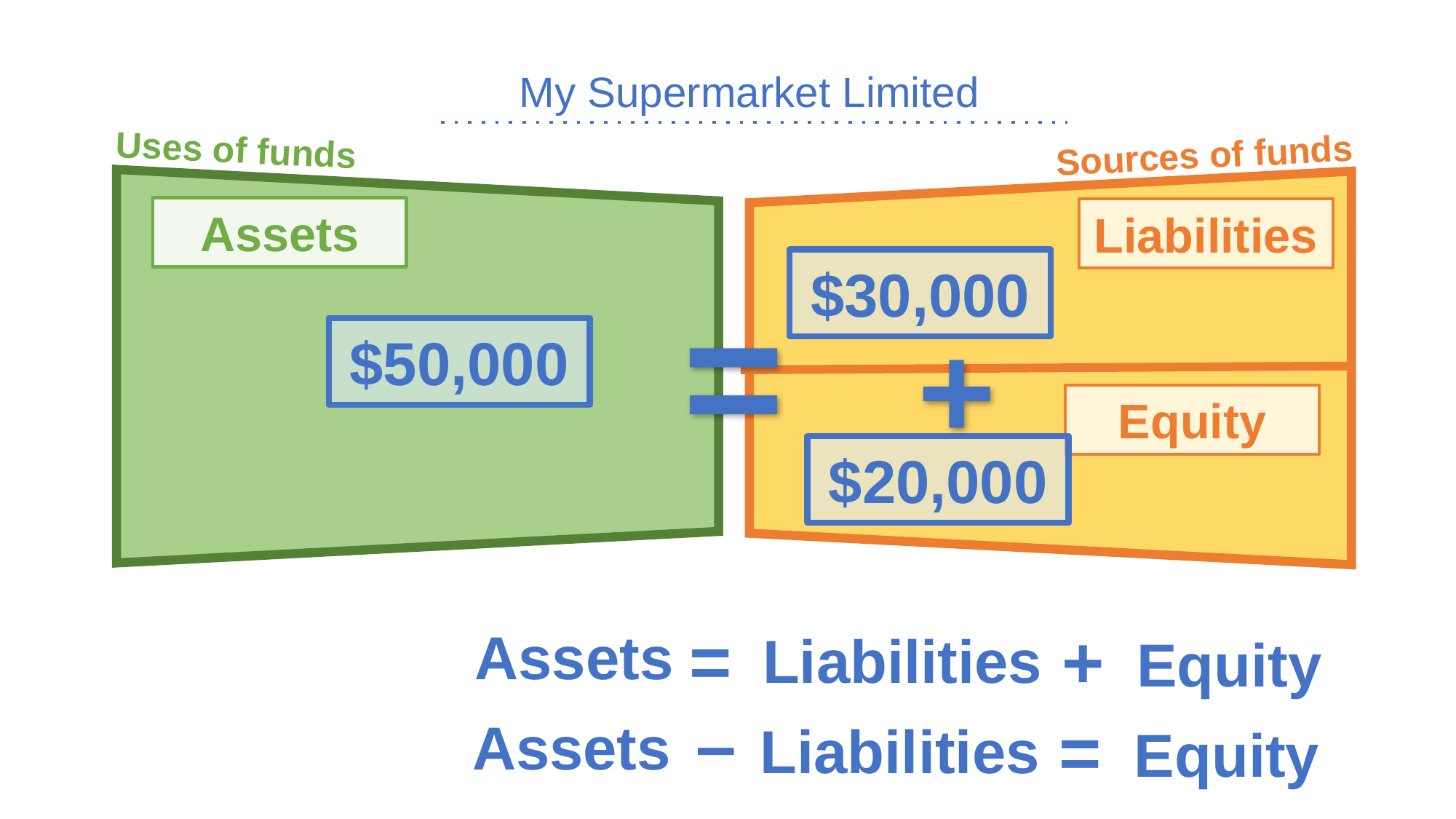

My Supermarket Limited

Uses of funds
Sources of funds

Assets
Liabilities
$30,000
=
$50,000
+
Equity
$20,000
=
+
Assets
Liabilities
Equity

–
=
Assets
Liabilities
Equity